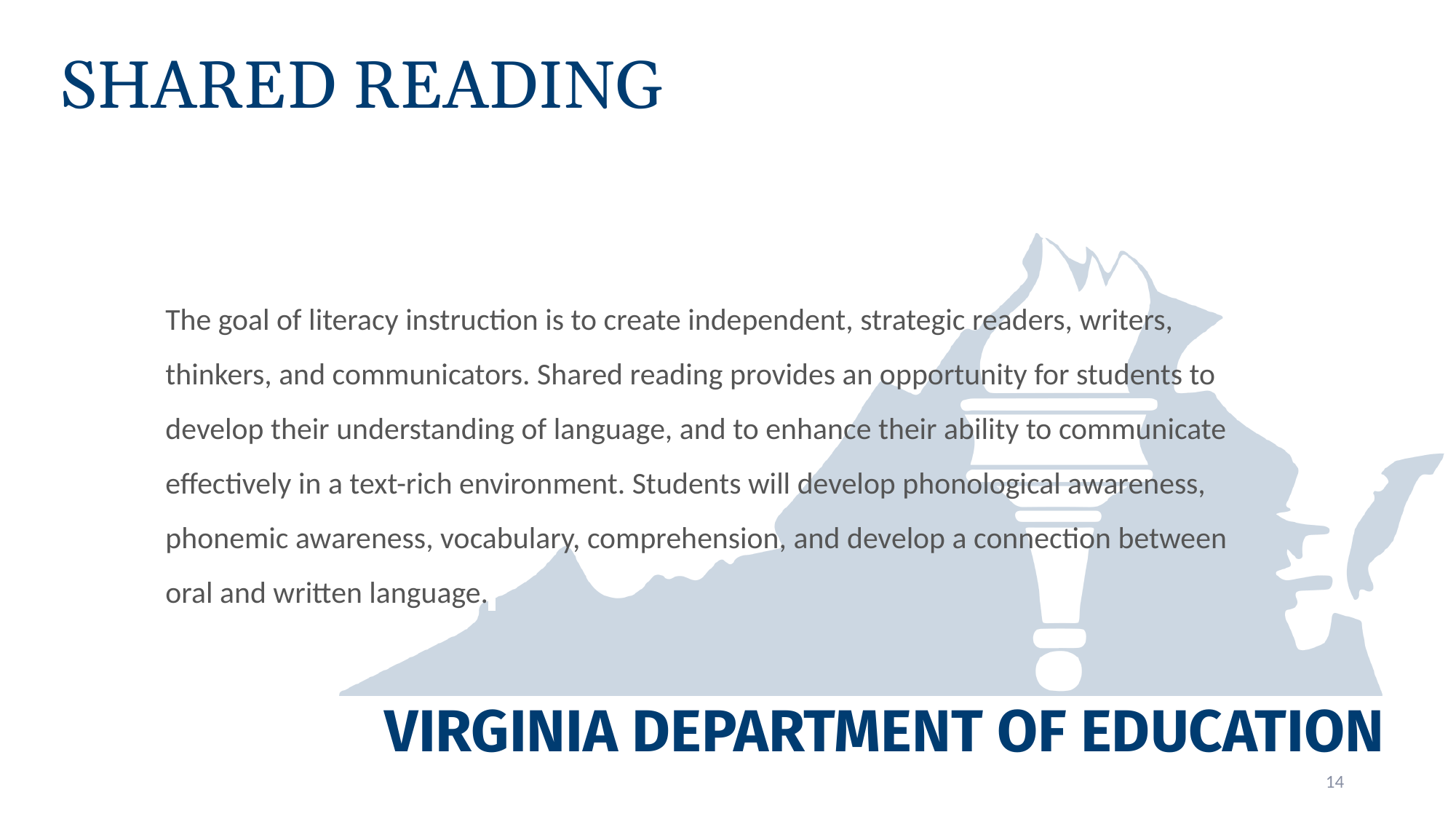

# Shared Reading
The goal of literacy instruction is to create independent, strategic readers, writers, thinkers, and communicators. Shared reading provides an opportunity for students to develop their understanding of language, and to enhance their ability to communicate effectively in a text-rich environment. Students will develop phonological awareness, phonemic awareness, vocabulary, comprehension, and develop a connection between oral and written language.
14